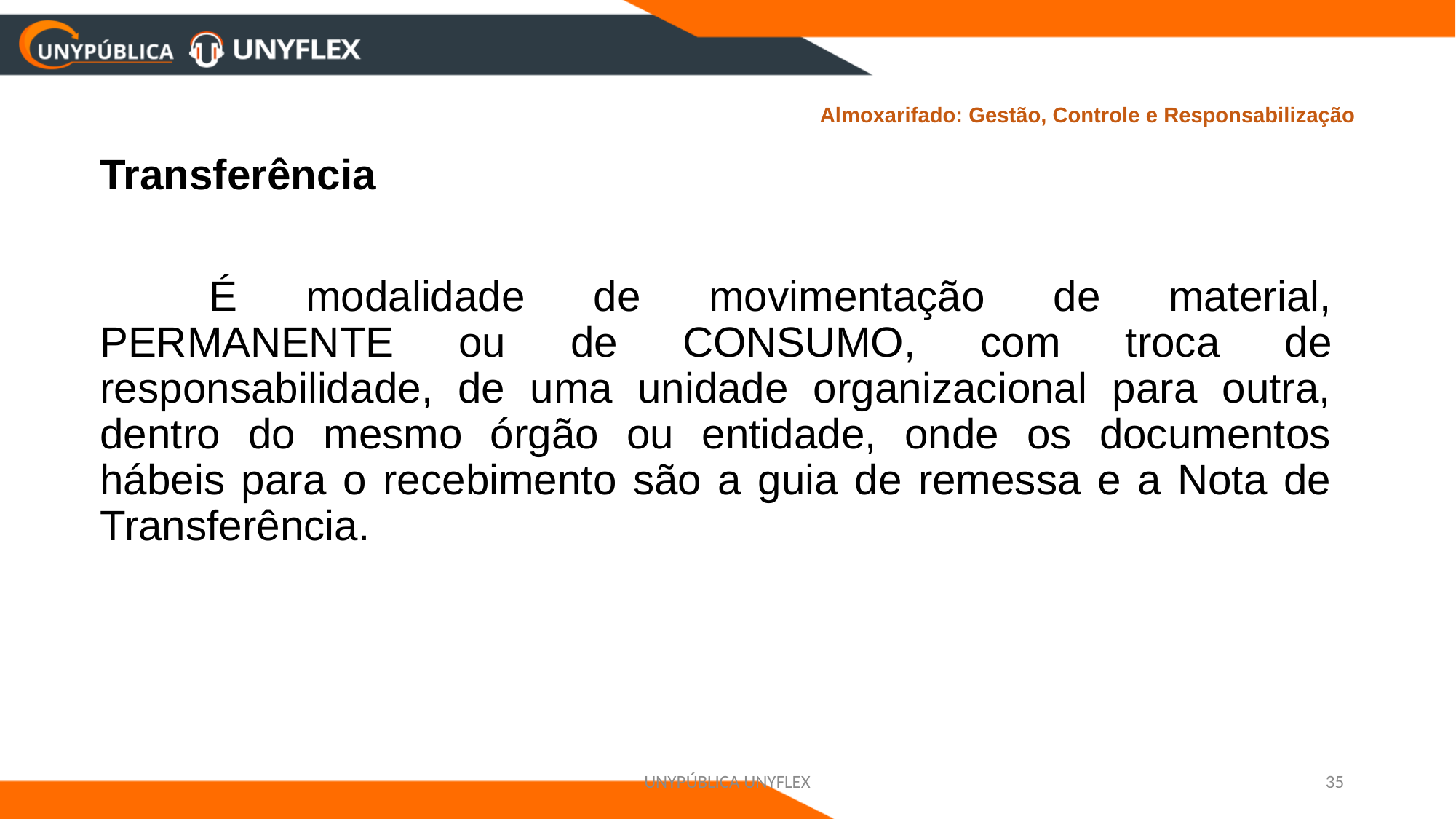

# Almoxarifado: Gestão, Controle e Responsabilização
Transferência

	É modalidade de movimentação de material, PERMANENTE ou de CONSUMO, com troca de responsabilidade, de uma unidade organizacional para outra, dentro do mesmo órgão ou entidade, onde os documentos hábeis para o recebimento são a guia de remessa e a Nota de Transferência.

UNYPÚBLICA UNYFLEX
35